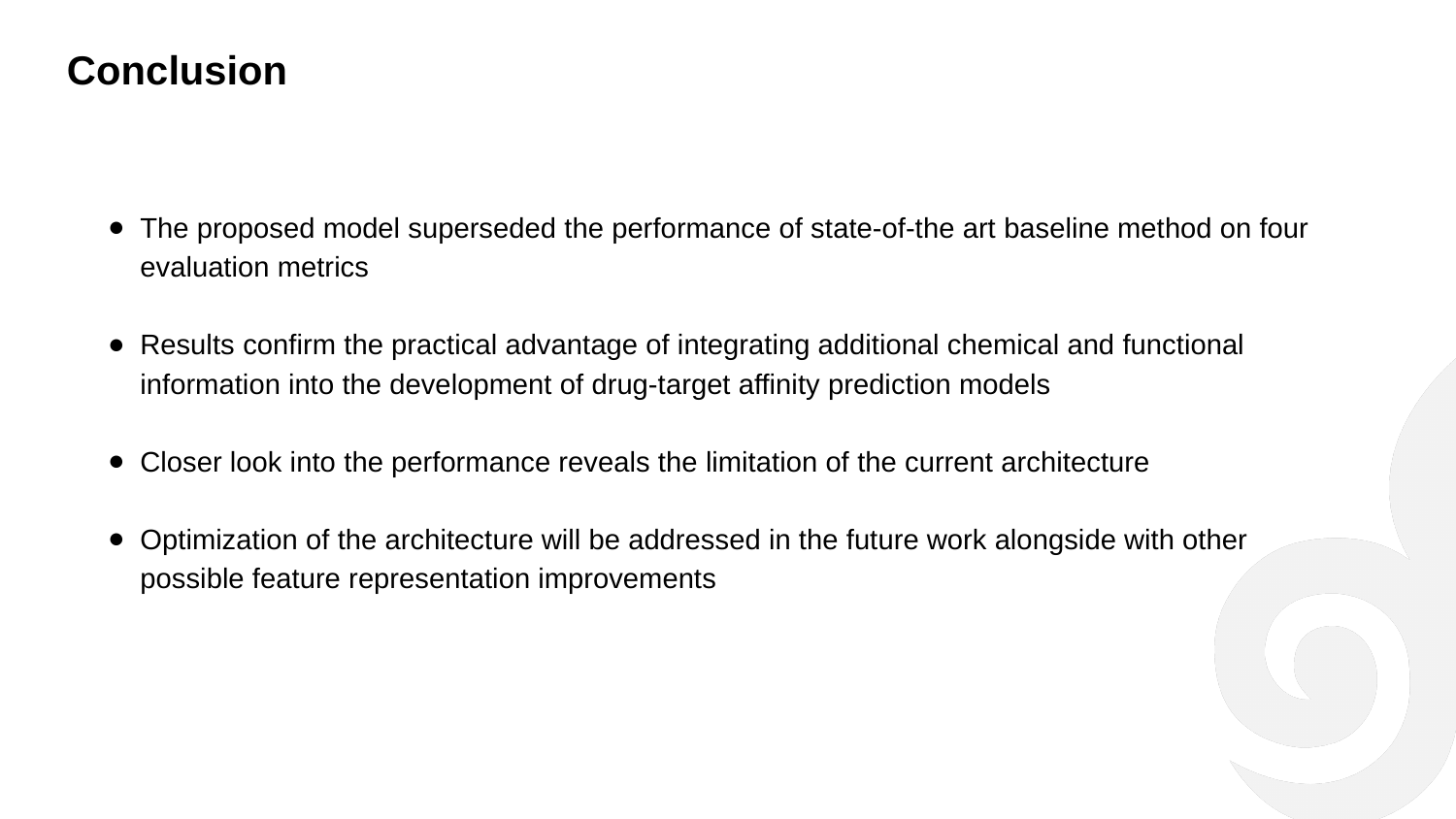

Conclusion
The proposed model superseded the performance of state-of-the art baseline method on four evaluation metrics

Results confirm the practical advantage of integrating additional chemical and functional information into the development of drug-target affinity prediction models

Closer look into the performance reveals the limitation of the current architecture

Optimization of the architecture will be addressed in the future work alongside with other possible feature representation improvements